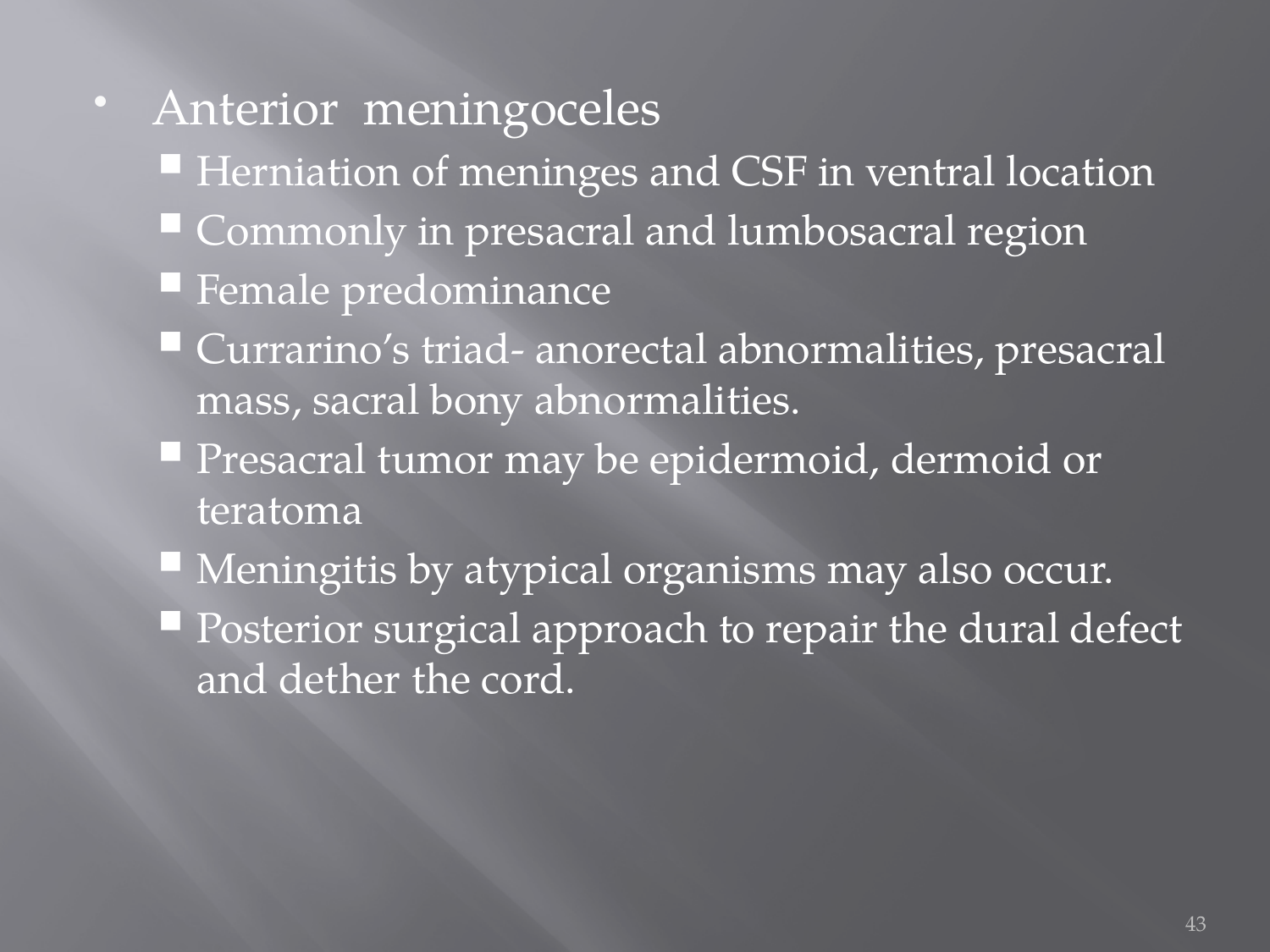

Anterior  meningoceles
Herniation of meninges and CSF in ventral location
Commonly in presacral and lumbosacral region
Female predominance
Currarino’s triad- anorectal abnormalities, presacral mass, sacral bony abnormalities.
Presacral tumor may be epidermoid, dermoid or teratoma
Meningitis by atypical organisms may also occur.
Posterior surgical approach to repair the dural defect and dether the cord.

43